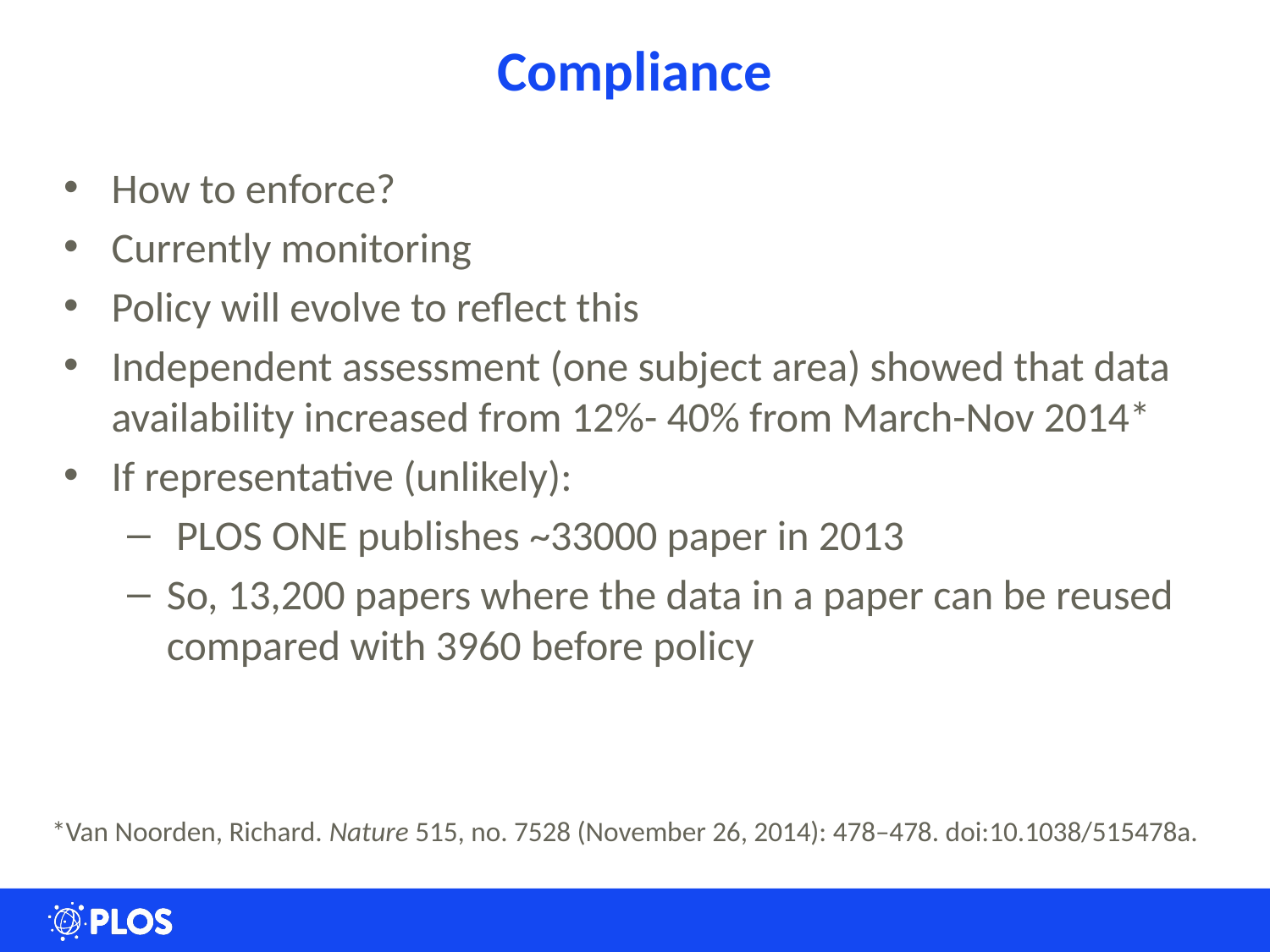

# Compliance
How to enforce?
Currently monitoring
Policy will evolve to reflect this
Independent assessment (one subject area) showed that data availability increased from 12%- 40% from March-Nov 2014*
If representative (unlikely):
 PLOS ONE publishes ~33000 paper in 2013
So, 13,200 papers where the data in a paper can be reused compared with 3960 before policy
*Van Noorden, Richard. Nature 515, no. 7528 (November 26, 2014): 478–478. doi:10.1038/515478a.